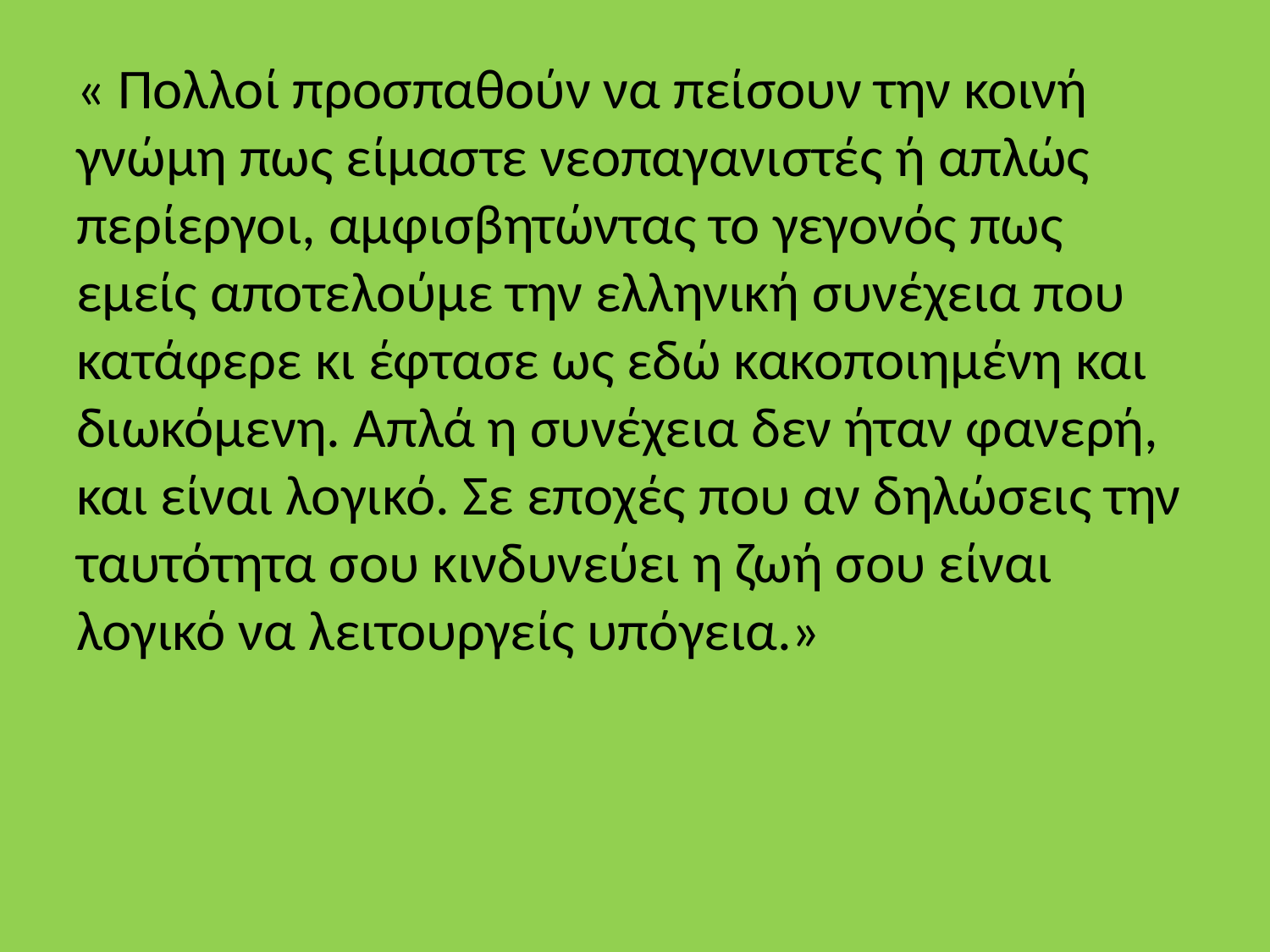

« Πολλοί προσπαθούν να πείσουν την κοινή γνώμη πως είμαστε νεοπαγανιστές ή απλώς περίεργοι, αμφισβητώντας το γεγονός πως εμείς αποτελούμε την ελληνική συνέχεια που κατάφερε κι έφτασε ως εδώ κακοποιημένη και διωκόμενη. Απλά η συνέχεια δεν ήταν φανερή, και είναι λογικό. Σε εποχές που αν δηλώσεις την ταυτότητα σου κινδυνεύει η ζωή σου είναι λογικό να λειτουργείς υπόγεια.»